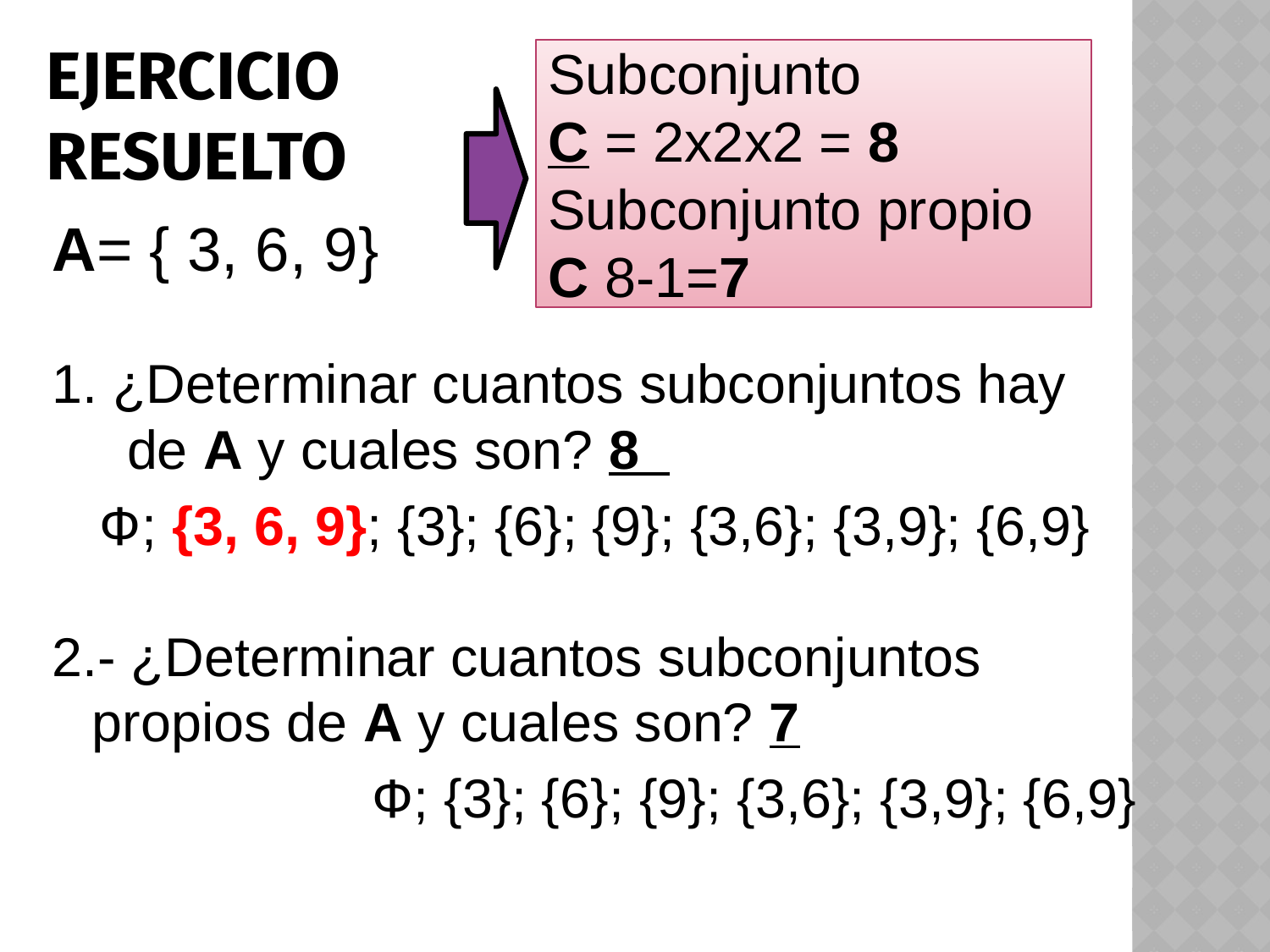

# Ejercicio resuelto
Subconjunto
C = 2x2x2 = 8
Subconjunto propio
C 8-1=7

A= { 3, 6, 9}

1. ¿Determinar cuantos subconjuntos hay de A y cuales son? 8
Ф; {3, 6, 9}; {3}; {6}; {9}; {3,6}; {3,9}; {6,9}

2.- ¿Determinar cuantos subconjuntos propios de A y cuales son? 7
                     Ф; {3}; {6}; {9}; {3,6}; {3,9}; {6,9}